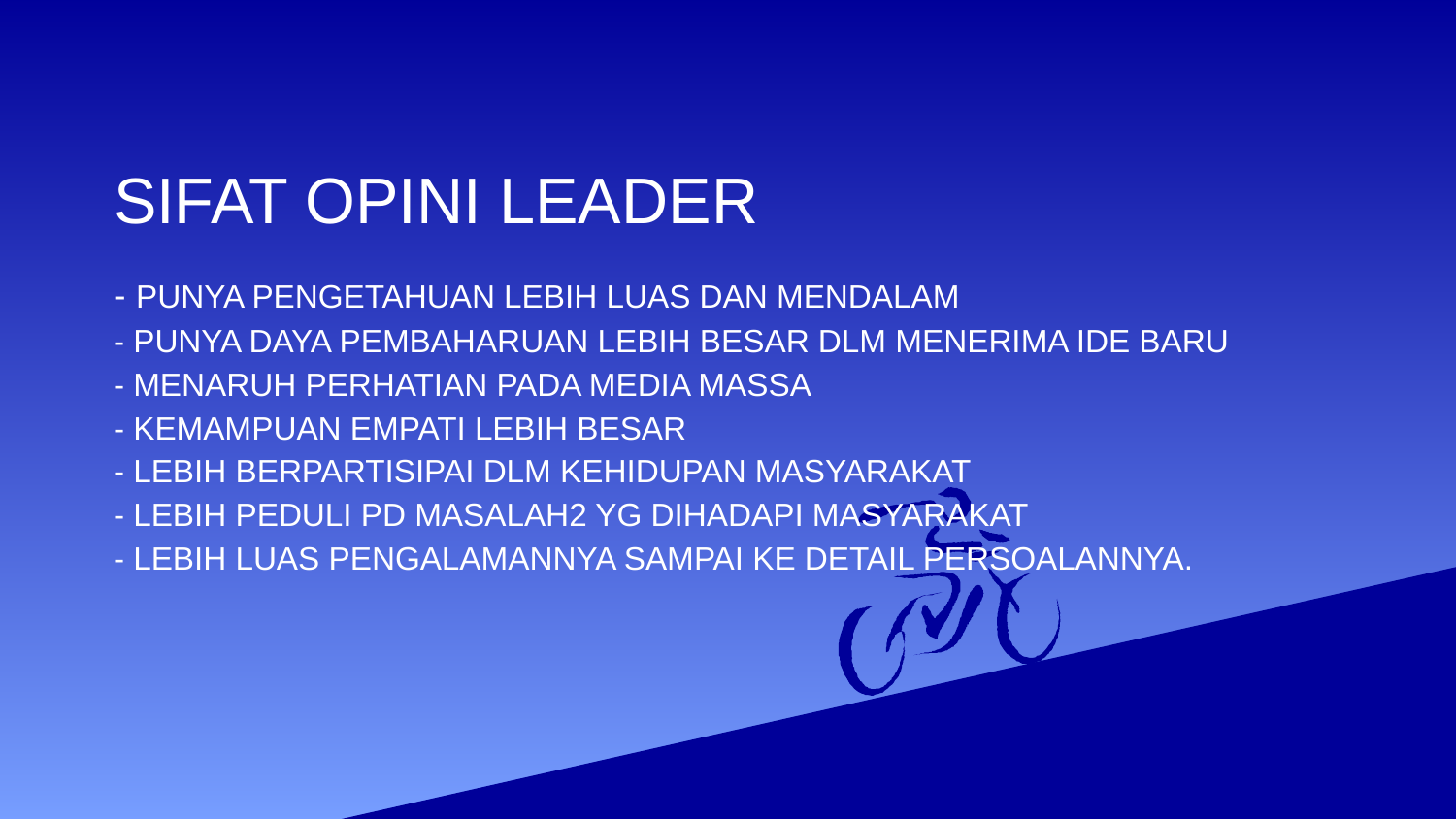

# SIFAT OPINI LEADER
- PUNYA PENGETAHUAN LEBIH LUAS DAN MENDALAM
- PUNYA DAYA PEMBAHARUAN LEBIH BESAR DLM MENERIMA IDE BARU
- MENARUH PERHATIAN PADA MEDIA MASSA
- KEMAMPUAN EMPATI LEBIH BESAR
- LEBIH BERPARTISIPAI DLM KEHIDUPAN MASYARAKAT
- LEBIH PEDULI PD MASALAH2 YG DIHADAPI MASYARAKAT
- LEBIH LUAS PENGALAMANNYA SAMPAI KE DETAIL PERSOALANNYA.